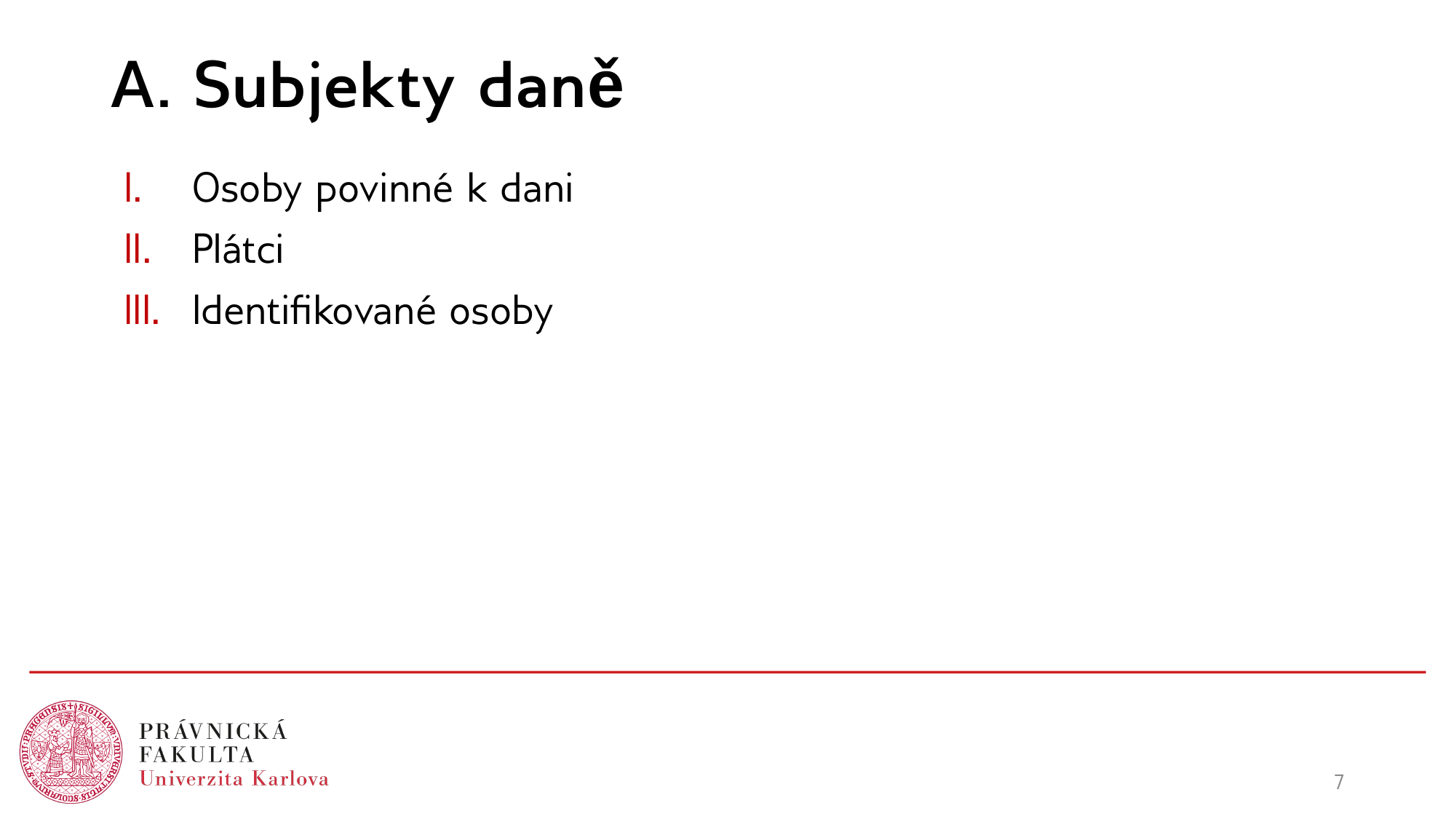

# A. Subjekty daně
Osoby povinné k dani
Plátci
Identifikované osoby

7